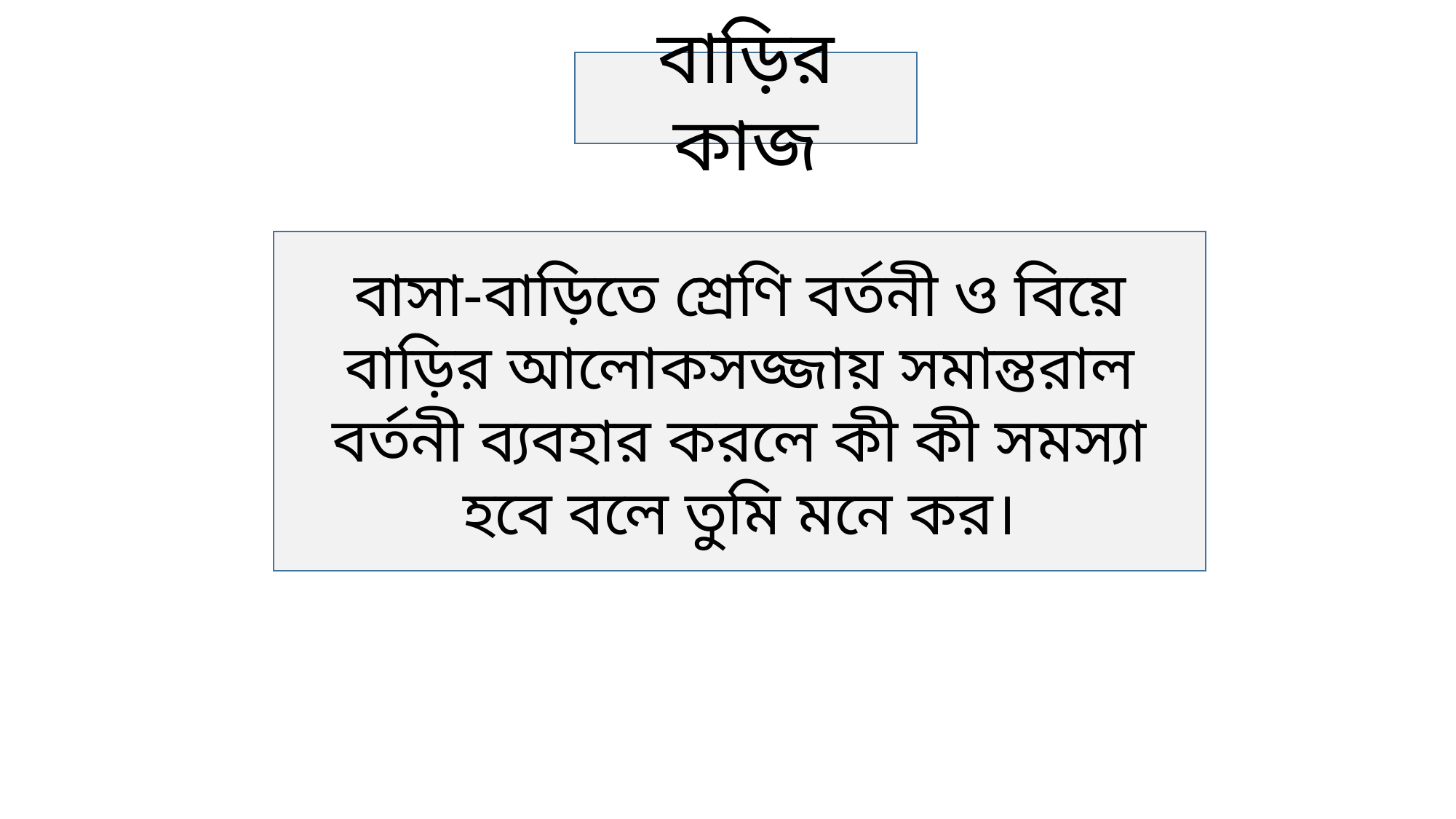

বাড়ির কাজ
বাসা-বাড়িতে শ্রেণি বর্তনী ও বিয়ে বাড়ির আলোকসজ্জায় সমান্তরাল বর্তনী ব্যবহার করলে কী কী সমস্যা হবে বলে তুমি মনে কর।